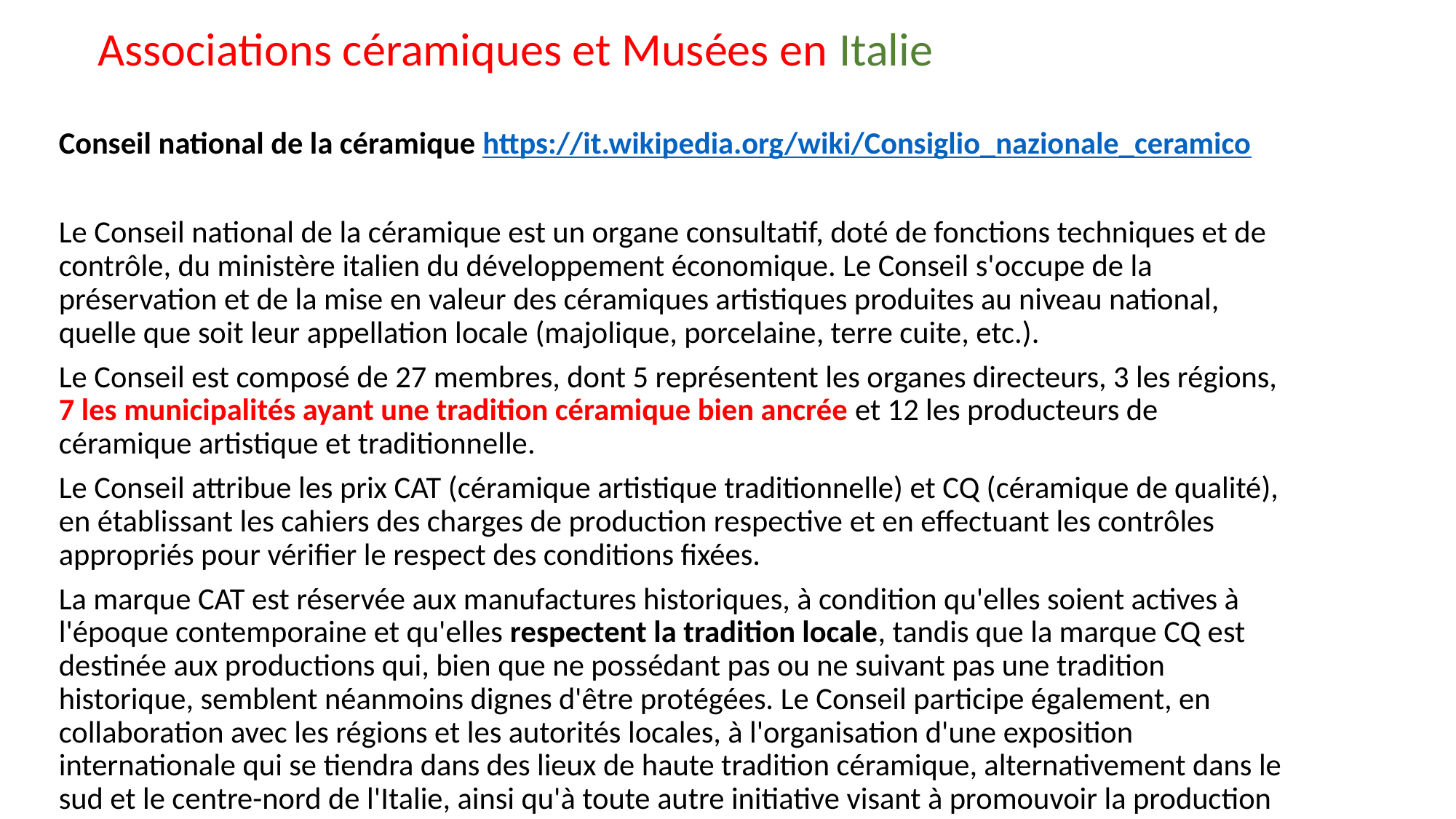

# Associations céramiques et Musées en Italie
Conseil national de la céramique https://it.wikipedia.org/wiki/Consiglio_nazionale_ceramico

Le Conseil national de la céramique est un organe consultatif, doté de fonctions techniques et de contrôle, du ministère italien du développement économique. Le Conseil s'occupe de la préservation et de la mise en valeur des céramiques artistiques produites au niveau national, quelle que soit leur appellation locale (majolique, porcelaine, terre cuite, etc.).
Le Conseil est composé de 27 membres, dont 5 représentent les organes directeurs, 3 les régions, 7 les municipalités ayant une tradition céramique bien ancrée et 12 les producteurs de céramique artistique et traditionnelle.
Le Conseil attribue les prix CAT (céramique artistique traditionnelle) et CQ (céramique de qualité), en établissant les cahiers des charges de production respective et en effectuant les contrôles appropriés pour vérifier le respect des conditions fixées.
La marque CAT est réservée aux manufactures historiques, à condition qu'elles soient actives à l'époque contemporaine et qu'elles respectent la tradition locale, tandis que la marque CQ est destinée aux productions qui, bien que ne possédant pas ou ne suivant pas une tradition historique, semblent néanmoins dignes d'être protégées. Le Conseil participe également, en collaboration avec les régions et les autorités locales, à l'organisation d'une exposition internationale qui se tiendra dans des lieux de haute tradition céramique, alternativement dans le sud et le centre-nord de l'Italie, ainsi qu'à toute autre initiative visant à promouvoir la production traditionnelle ou locale de céramique artistique.